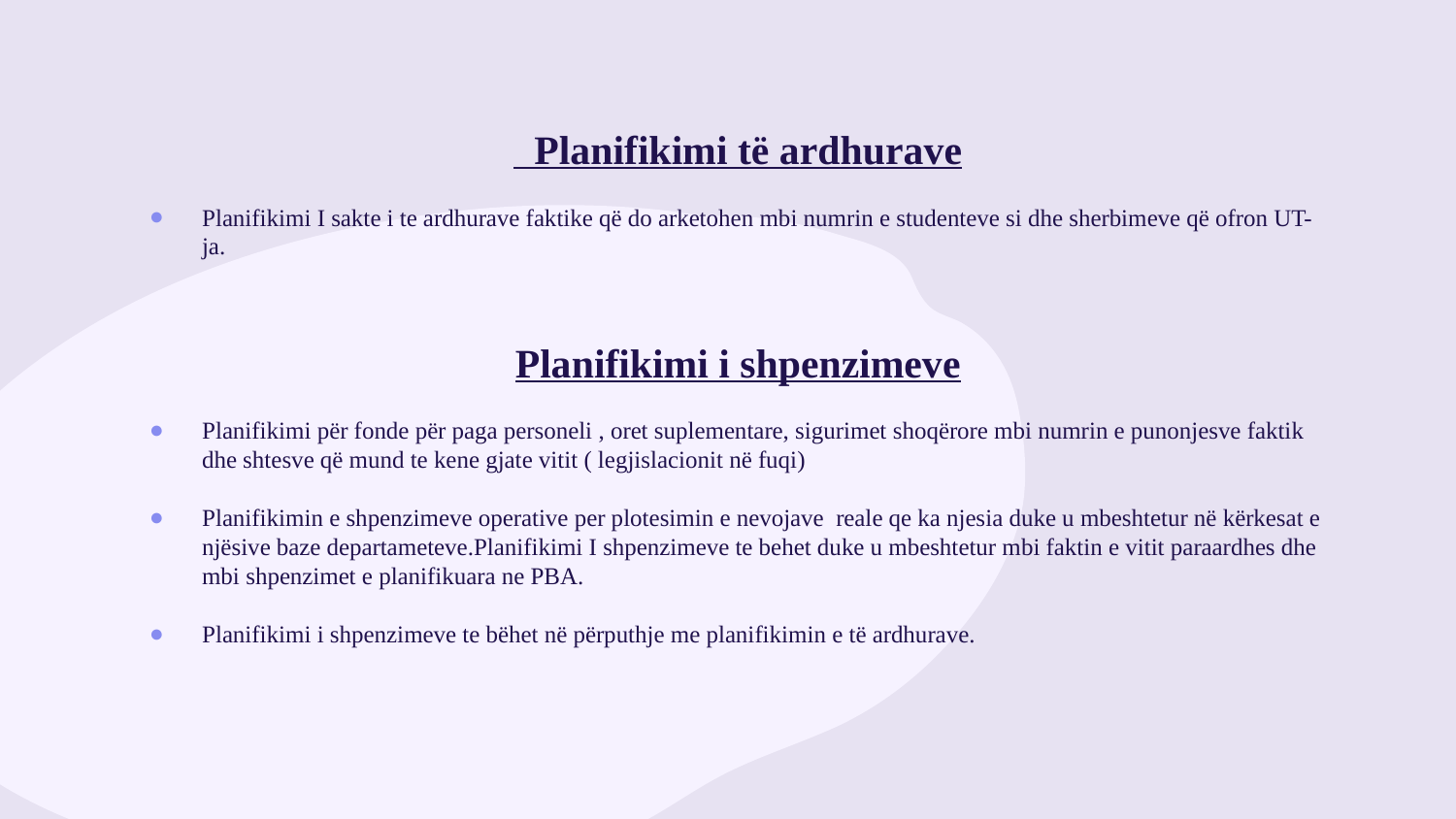

Planifikimi të ardhurave

Planifikimi I sakte i te ardhurave faktike që do arketohen mbi numrin e studenteve si dhe sherbimeve që ofron UT-ja.

Planifikimi i shpenzimeve

Planifikimi për fonde për paga personeli , oret suplementare, sigurimet shoqërore mbi numrin e punonjesve faktik dhe shtesve që mund te kene gjate vitit ( legjislacionit në fuqi)

Planifikimin e shpenzimeve operative per plotesimin e nevojave  reale qe ka njesia duke u mbeshtetur në kërkesat e njësive baze departameteve.Planifikimi I shpenzimeve te behet duke u mbeshtetur mbi faktin e vitit paraardhes dhe mbi shpenzimet e planifikuara ne PBA.

Planifikimi i shpenzimeve te bëhet në përputhje me planifikimin e të ardhurave.